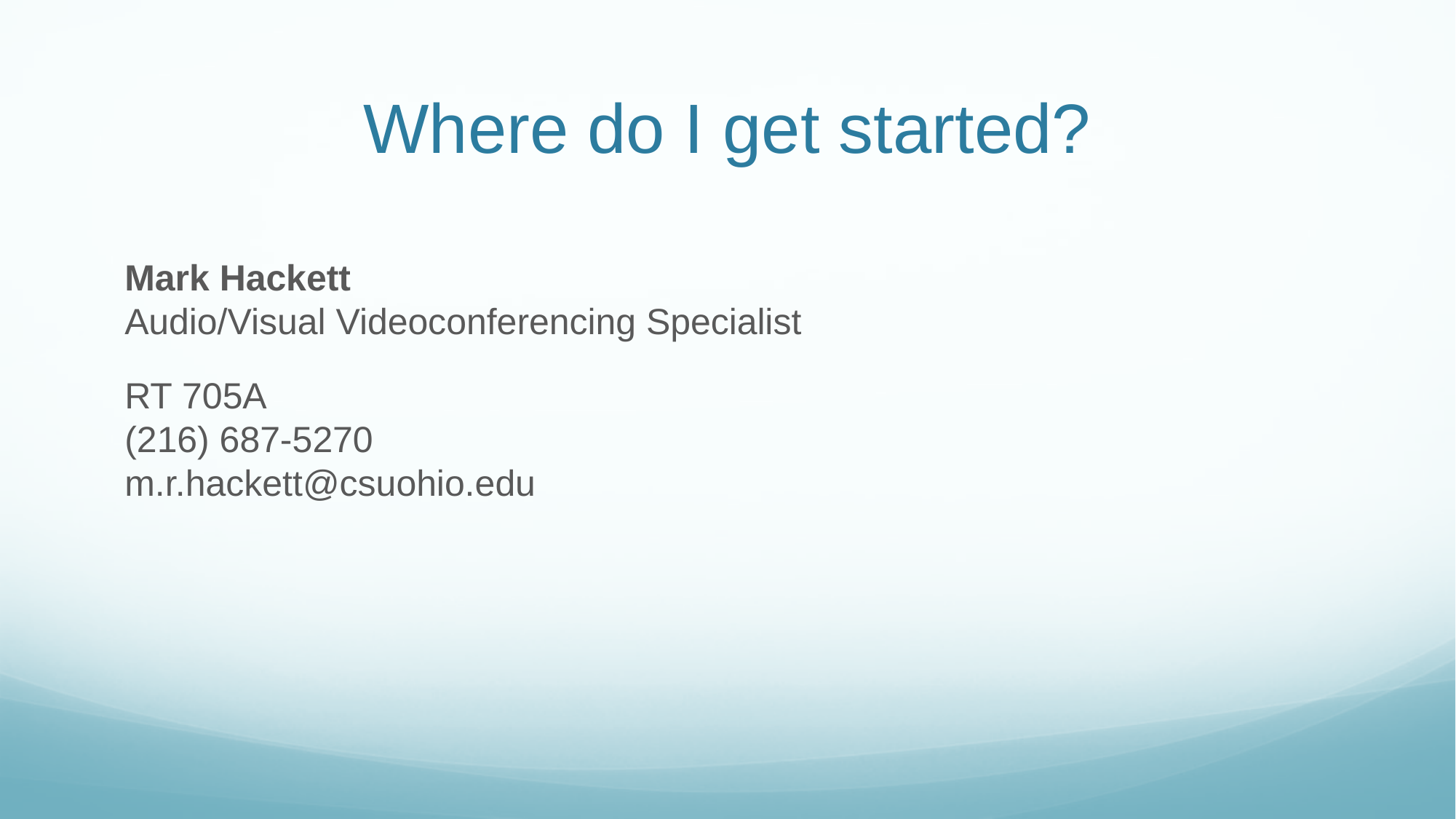

# Where do I get started?
Mark Hackett
Audio/Visual Videoconferencing Specialist
RT 705A
(216) 687-5270
m.r.hackett@csuohio.edu